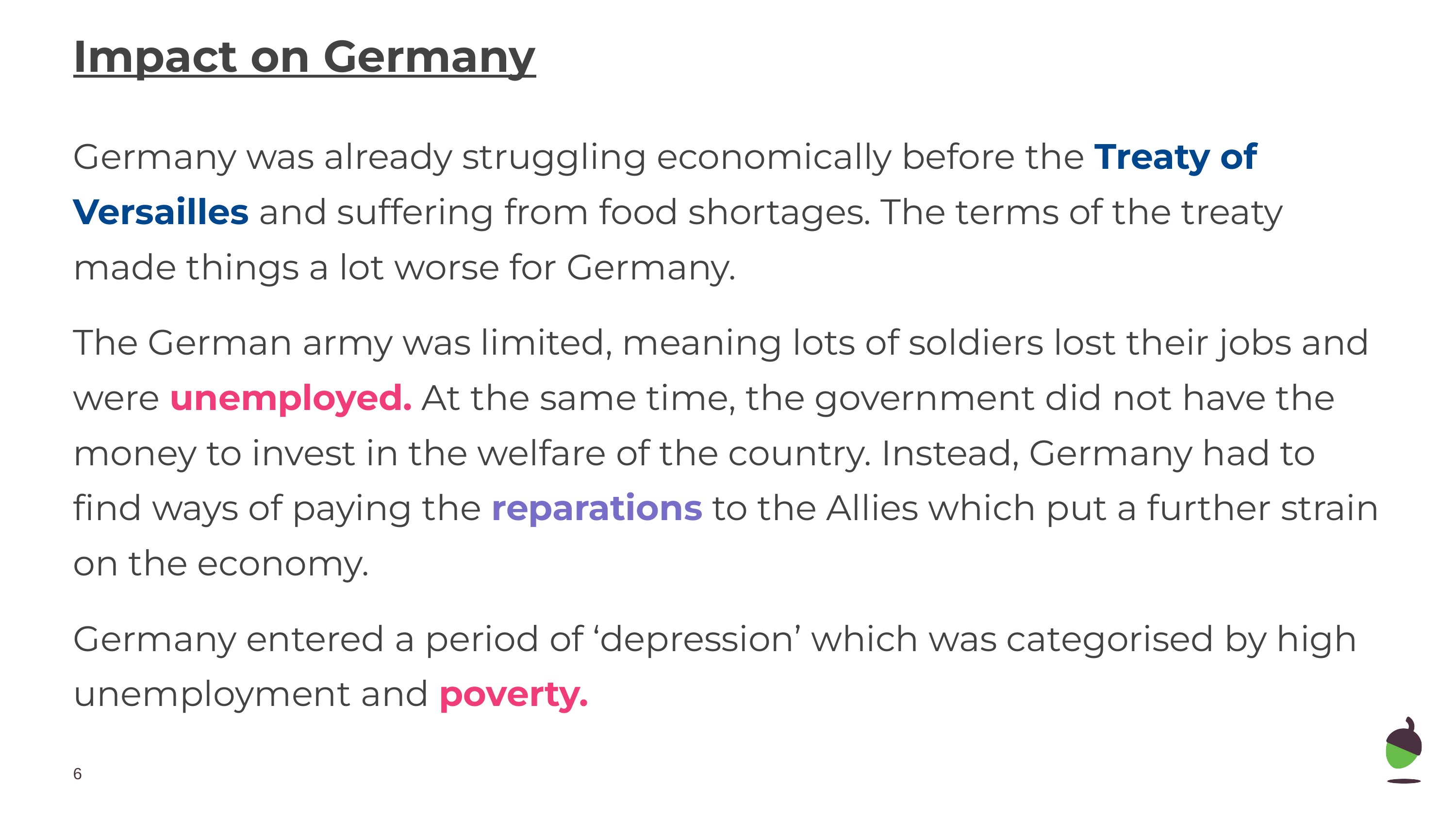

# Impact on Germany
Germany was already struggling economically before the Treaty of Versailles and suffering from food shortages. The terms of the treaty made things a lot worse for Germany.
The German army was limited, meaning lots of soldiers lost their jobs and were unemployed. At the same time, the government did not have the money to invest in the welfare of the country. Instead, Germany had to find ways of paying the reparations to the Allies which put a further strain on the economy.
Germany entered a period of ‘depression’ which was categorised by high unemployment and poverty.

6